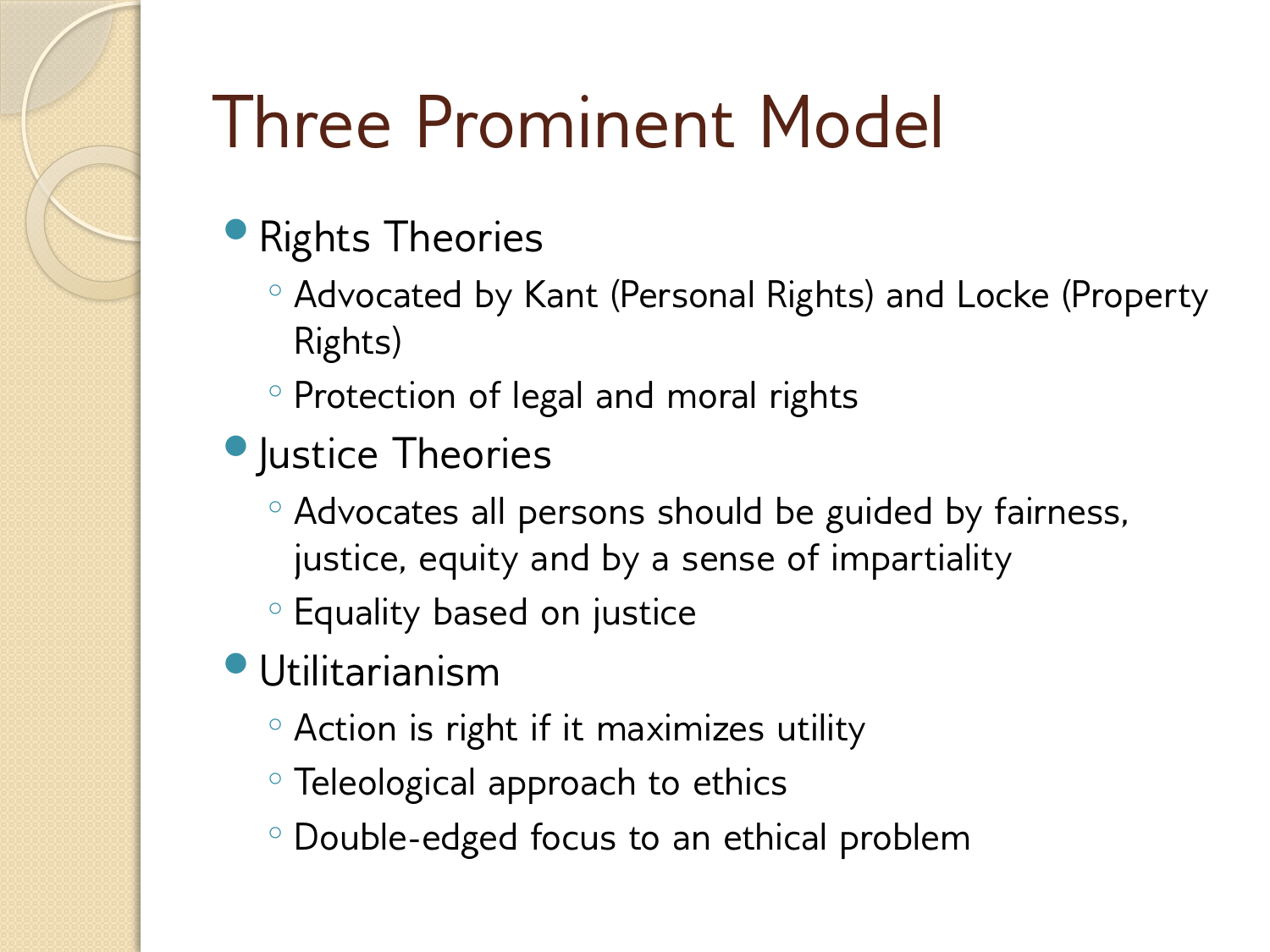

# Three Prominent Model
Rights Theories
Advocated by Kant (Personal Rights) and Locke (Property Rights)
Protection of legal and moral rights
Justice Theories
Advocates all persons should be guided by fairness, justice, equity and by a sense of impartiality
Equality based on justice
Utilitarianism
Action is right if it maximizes utility
Teleological approach to ethics
Double-edged focus to an ethical problem